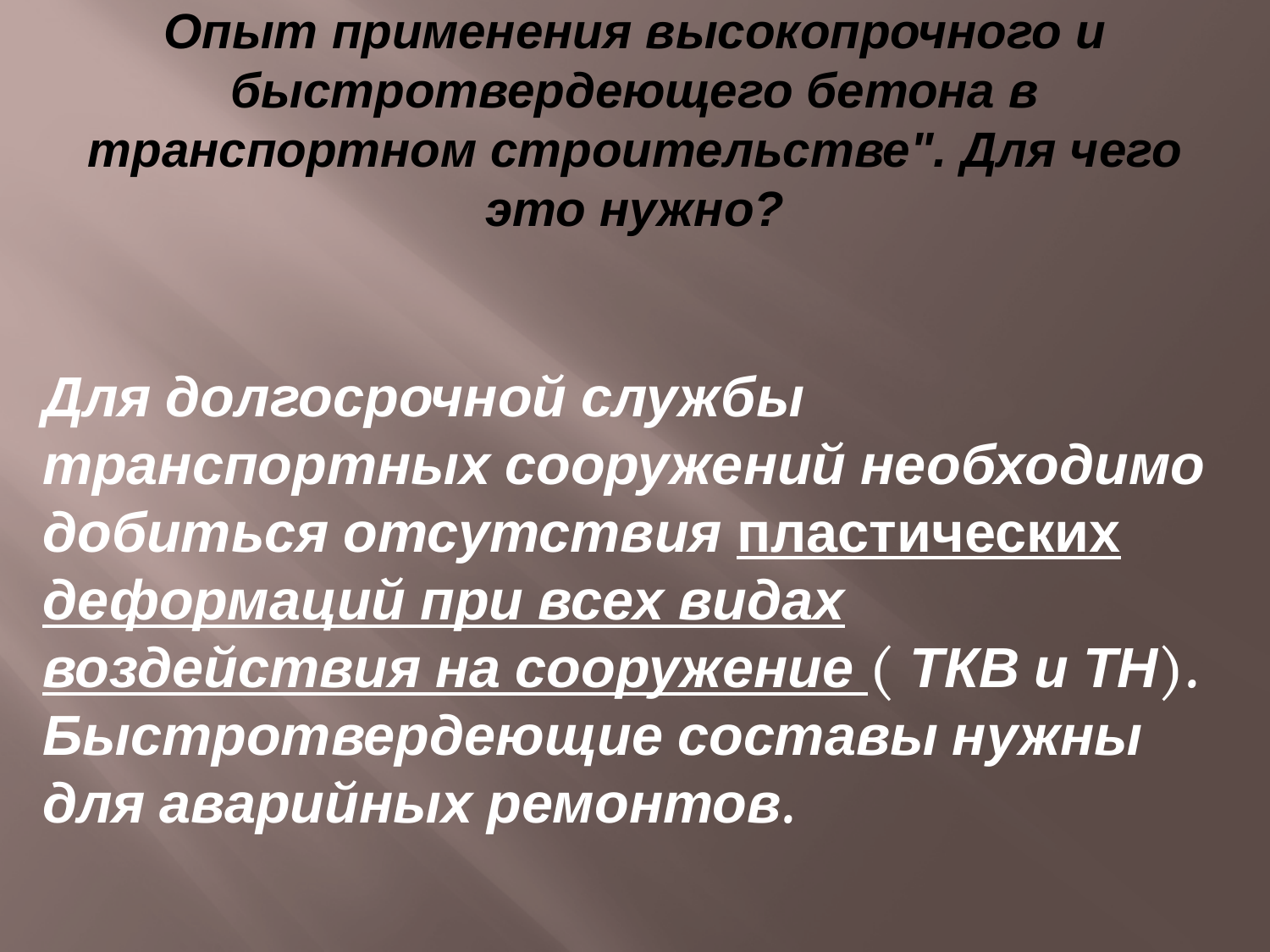

# Опыт применения высокопрочного и быстротвердеющего бетона в транспортном строительстве". Для чего это нужно?
Для долгосрочной службы транспортных сооружений необходимо добиться отсутствия пластических деформаций при всех видах воздействия на сооружение ( ТКВ и ТН).
Быстротвердеющие составы нужны для аварийных ремонтов.